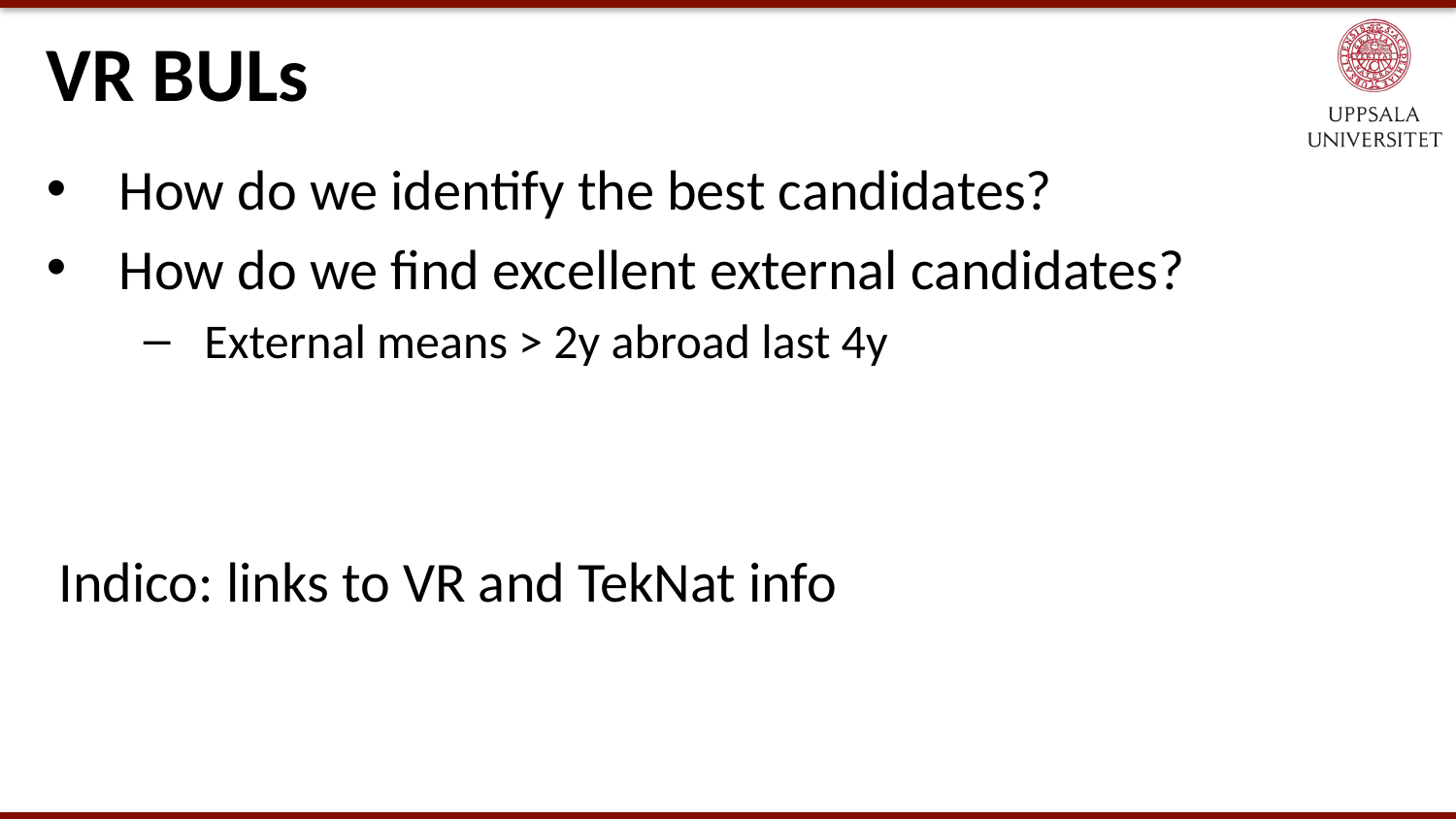

# VR BULs
How do we identify the best candidates?
How do we find excellent external candidates?
External means > 2y abroad last 4y

Indico: links to VR and TekNat info